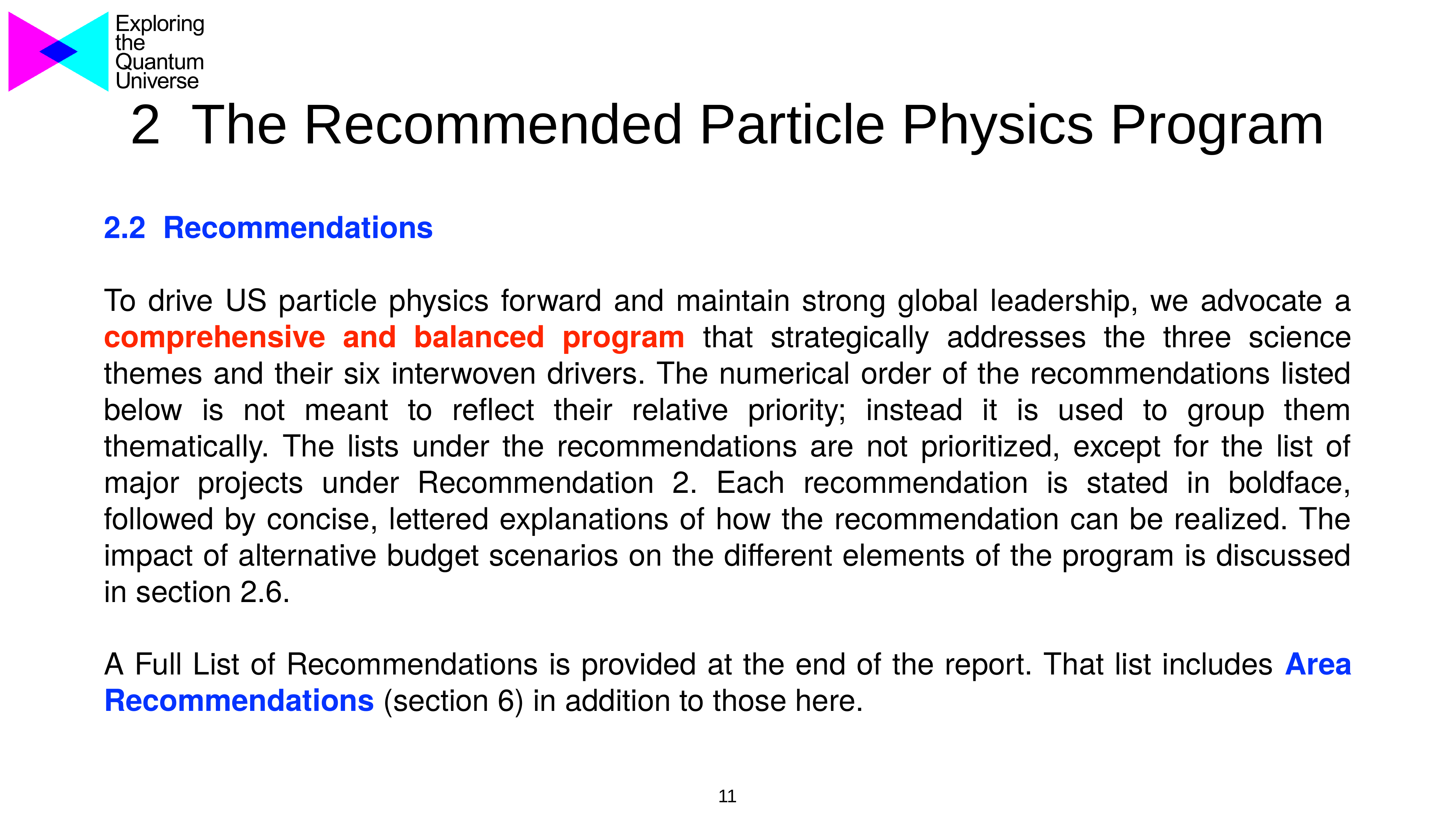

# 2  The Recommended Particle Physics Program
2.2  Recommendations

To drive US particle physics forward and maintain strong global leadership, we advocate a comprehensive and balanced program that strategically addresses the three science themes and their six interwoven drivers. The numerical order of the recommendations listed below is not meant to reflect their relative priority; instead it is used to group them thematically. The lists under the recommendations are not prioritized, except for the list of major projects under Recommendation 2. Each recommendation is stated in boldface, followed by concise, lettered explanations of how the recommendation can be realized. The impact of alternative budget scenarios on the different elements of the program is discussed in section 2.6.

A Full List of Recommendations is provided at the end of the report. That list includes Area Recommendations (section 6) in addition to those here.
11